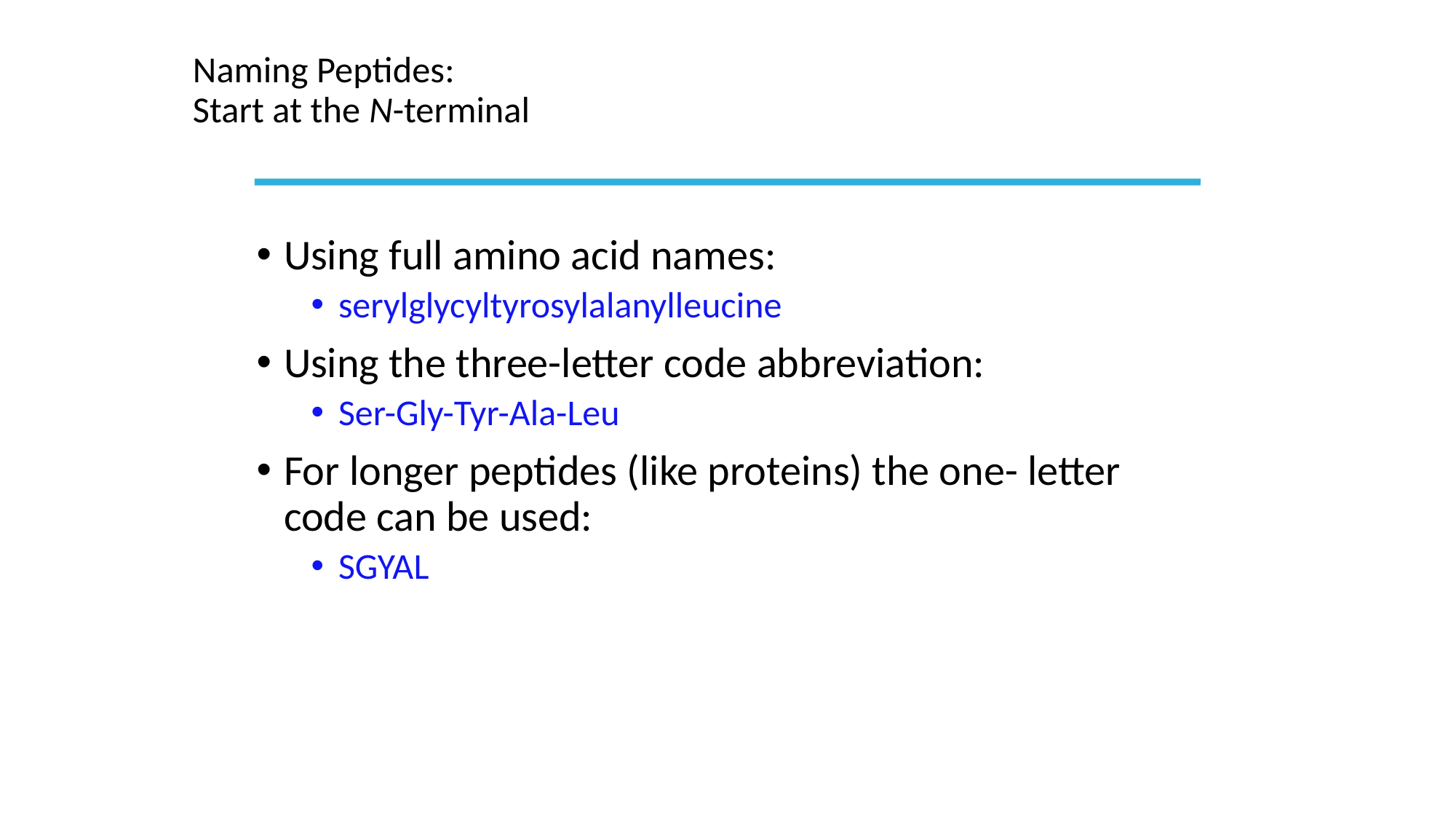

# Naming Peptides: Start at the N-terminal

Using full amino acid names:
serylglycyltyrosylalanylleucine
Using the three-letter code abbreviation:
Ser-Gly-Tyr-Ala-Leu
For longer peptides (like proteins) the one- letter code can be used:
SGYAL